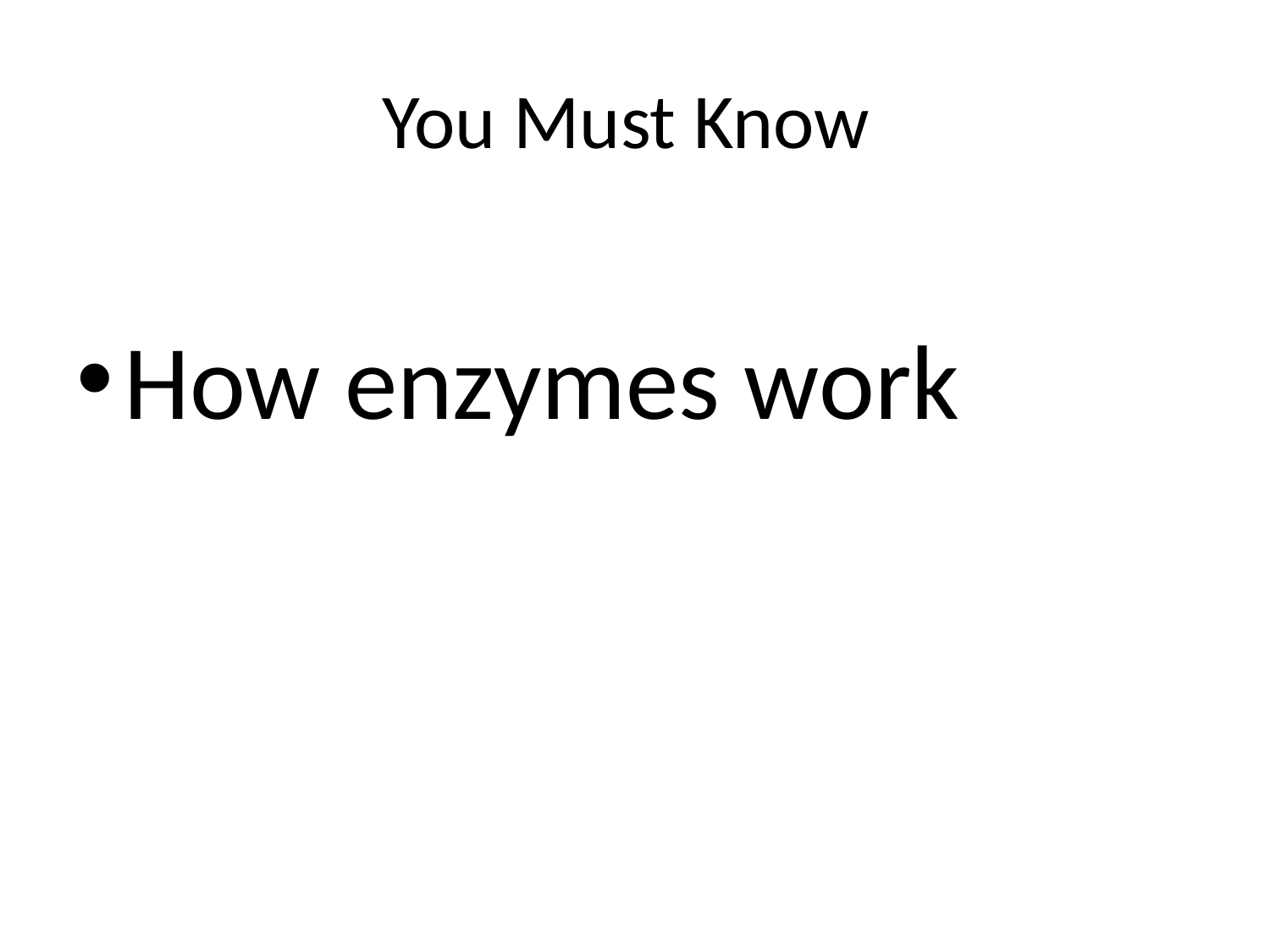

# You Must Know
How enzymes work